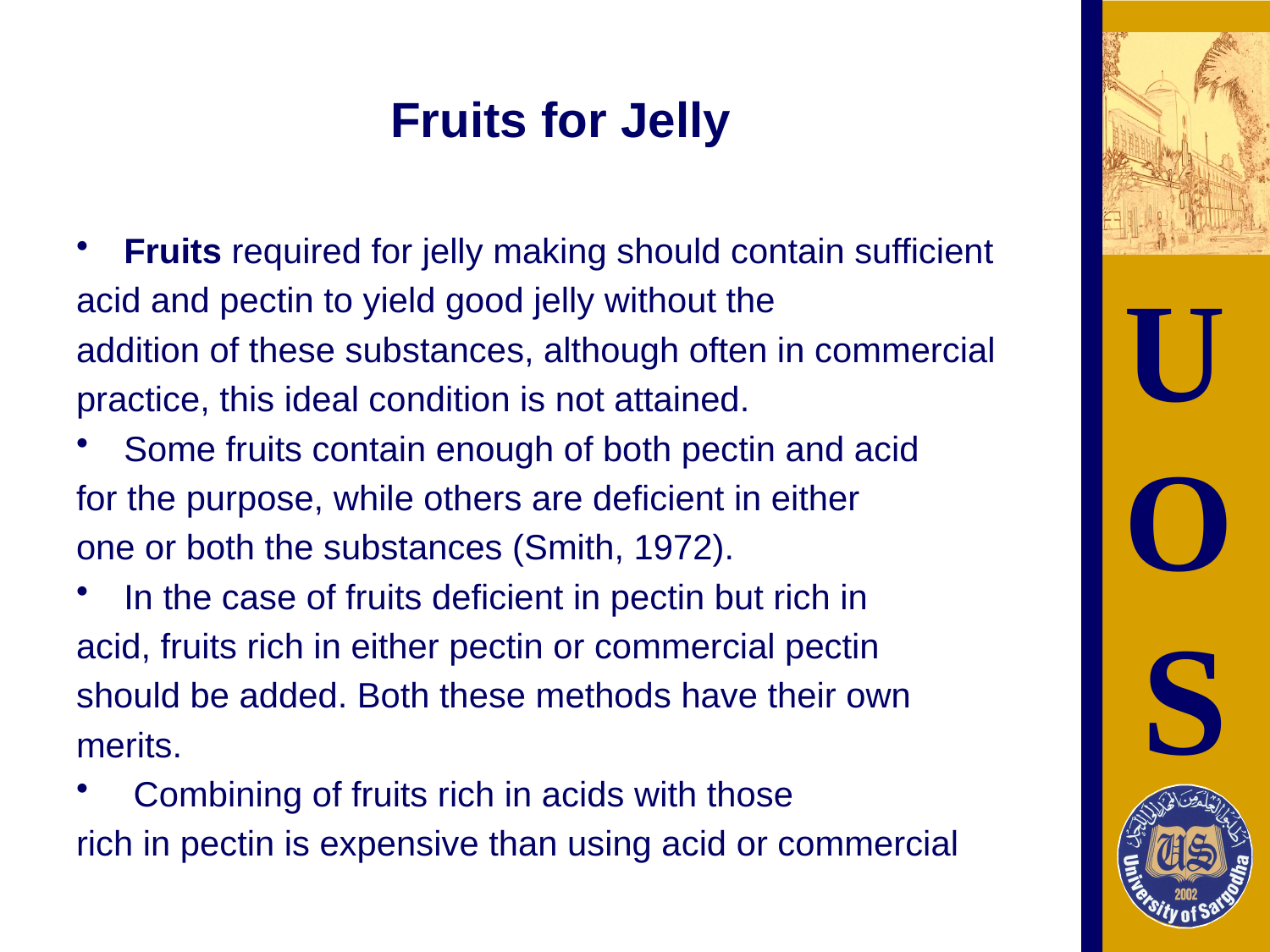

# Fruits for Jelly
Fruits required for jelly making should contain sufficient
acid and pectin to yield good jelly without the
addition of these substances, although often in commercial
practice, this ideal condition is not attained.
Some fruits contain enough of both pectin and acid
for the purpose, while others are deficient in either
one or both the substances (Smith, 1972).
In the case of fruits deficient in pectin but rich in
acid, fruits rich in either pectin or commercial pectin
should be added. Both these methods have their own
merits.
 Combining of fruits rich in acids with those
rich in pectin is expensive than using acid or commercial